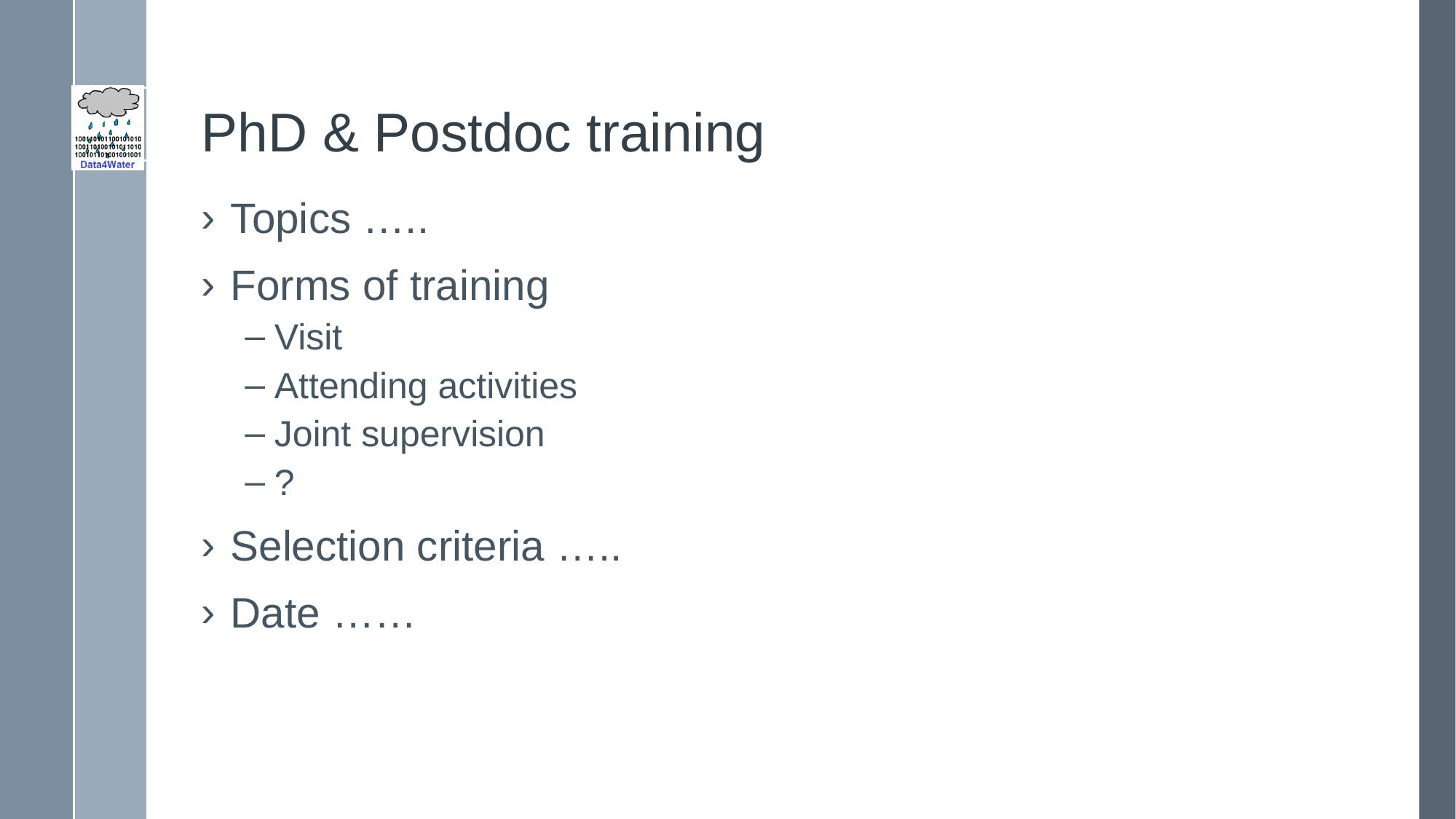

# PhD & Postdoc training
Topics …..
Forms of training
Visit
Attending activities
Joint supervision
?
Selection criteria …..
Date ……